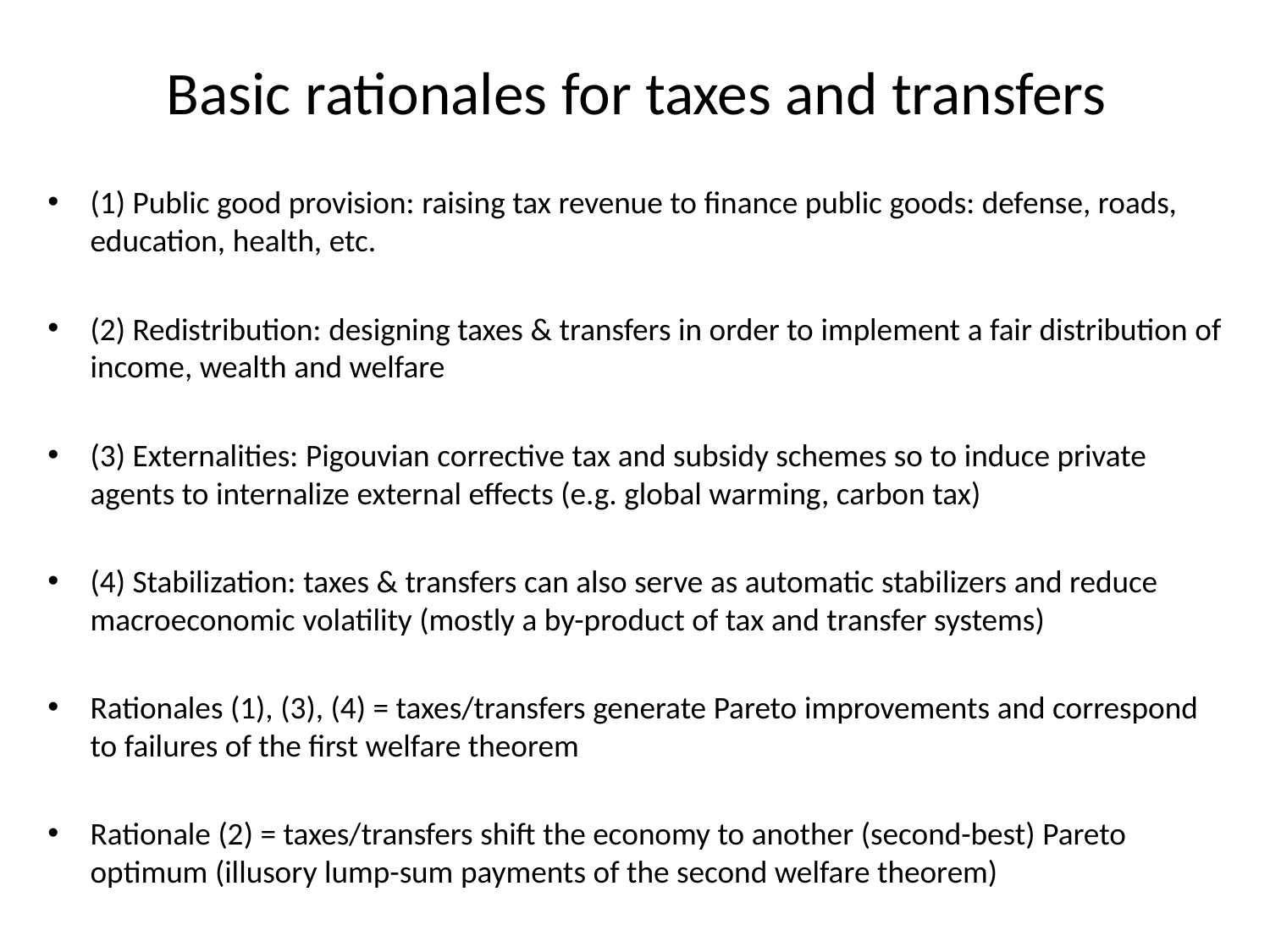

# Basic rationales for taxes and transfers
(1) Public good provision: raising tax revenue to finance public goods: defense, roads, education, health, etc.

(2) Redistribution: designing taxes & transfers in order to implement a fair distribution of income, wealth and welfare

(3) Externalities: Pigouvian corrective tax and subsidy schemes so to induce private agents to internalize external effects (e.g. global warming, carbon tax)

(4) Stabilization: taxes & transfers can also serve as automatic stabilizers and reduce macroeconomic volatility (mostly a by-product of tax and transfer systems)

Rationales (1), (3), (4) = taxes/transfers generate Pareto improvements and correspond to failures of the first welfare theorem

Rationale (2) = taxes/transfers shift the economy to another (second-best) Pareto optimum (illusory lump-sum payments of the second welfare theorem)